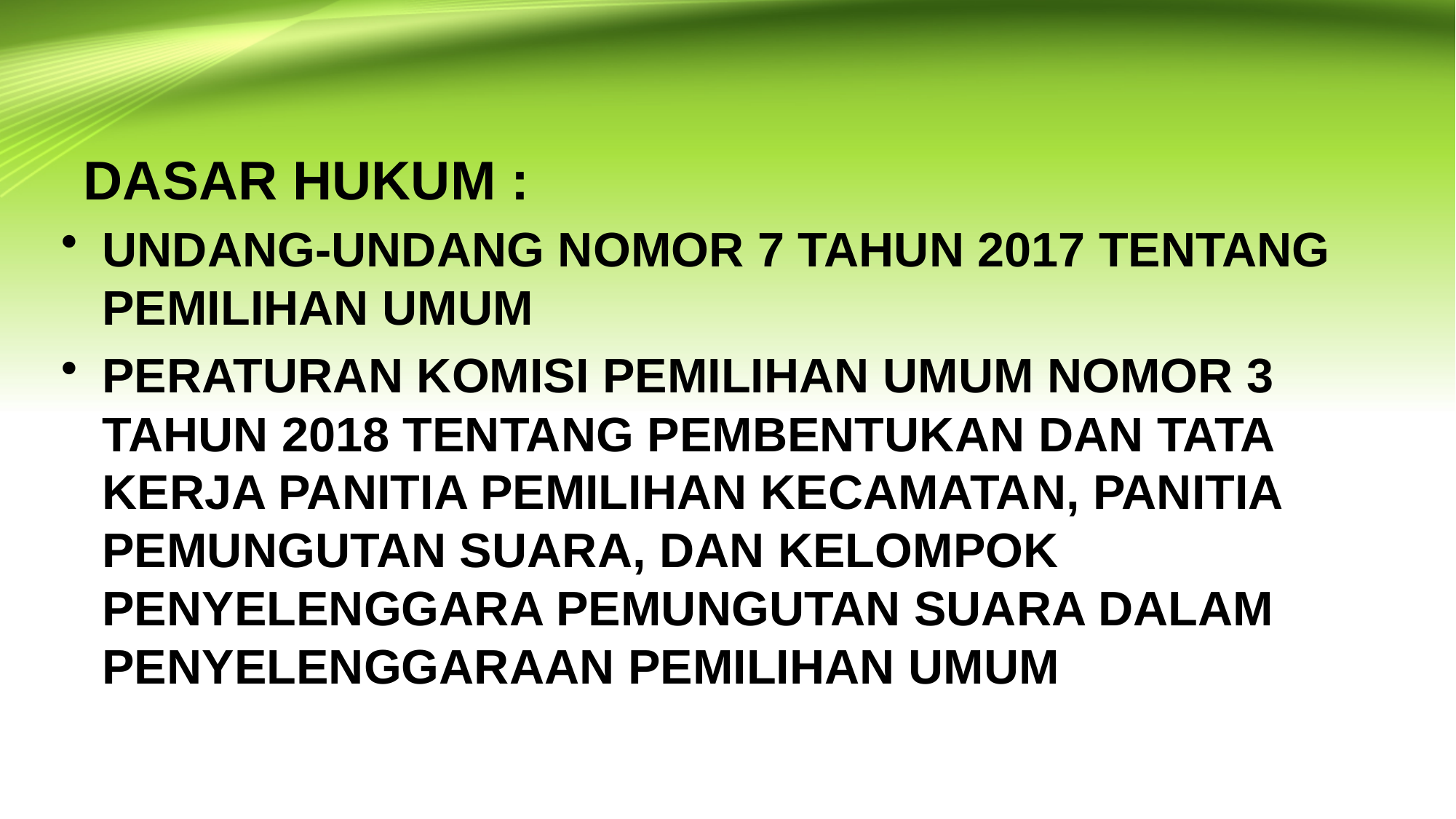

# DASAR HUKUM :
UNDANG-UNDANG NOMOR 7 TAHUN 2017 TENTANG PEMILIHAN UMUM
PERATURAN KOMISI PEMILIHAN UMUM NOMOR 3 TAHUN 2018 TENTANG PEMBENTUKAN DAN TATA KERJA PANITIA PEMILIHAN KECAMATAN, PANITIA PEMUNGUTAN SUARA, DAN KELOMPOK PENYELENGGARA PEMUNGUTAN SUARA DALAM PENYELENGGARAAN PEMILIHAN UMUM